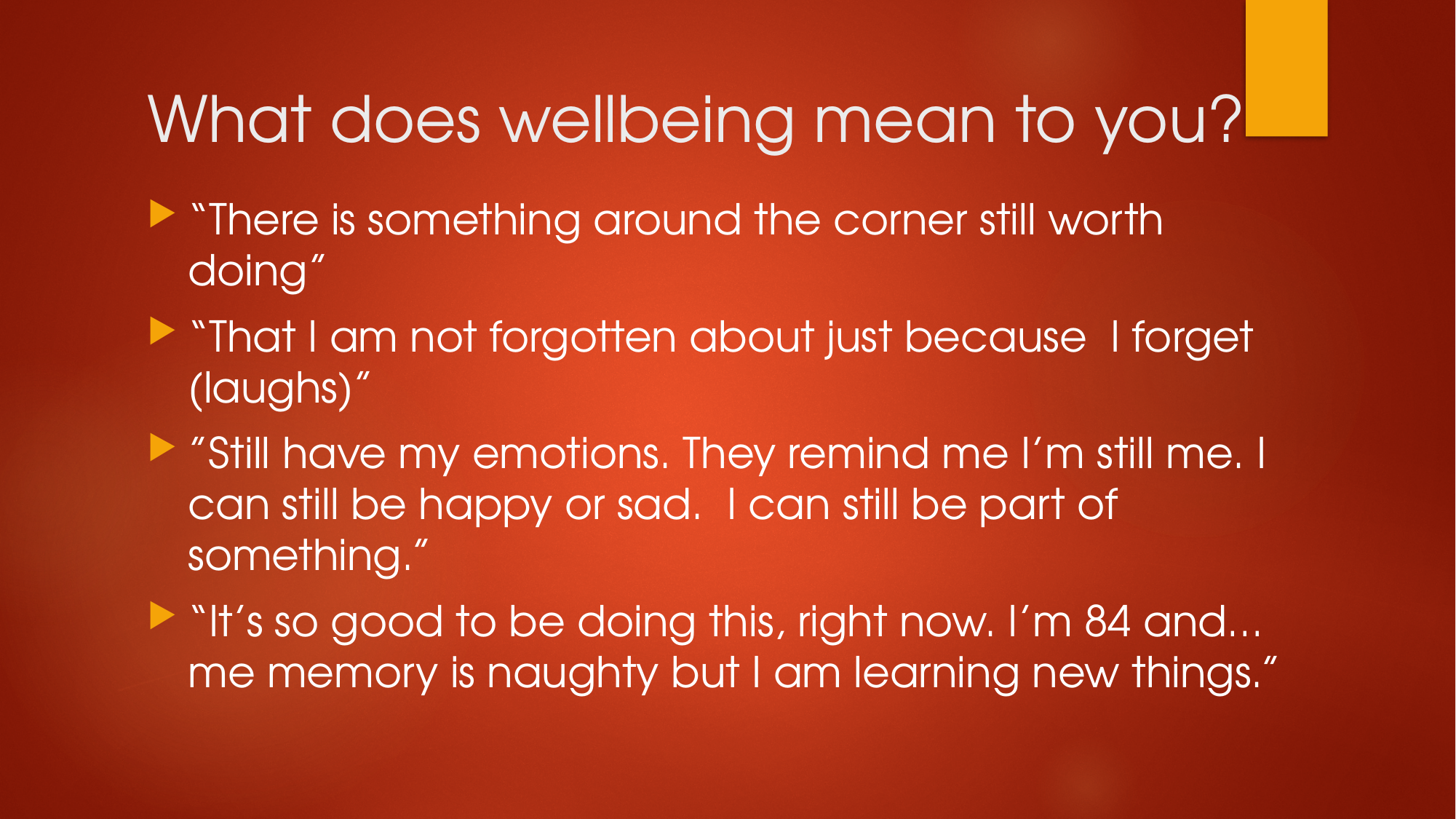

# What does wellbeing mean to you?
“There is something around the corner still worth doing”
“That I am not forgotten about just because  I forget (laughs)”
”Still have my emotions. They remind me I’m still me. I can still be happy or sad.  I can still be part of something.”
“It’s so good to be doing this, right now. I’m 84 and…me memory is naughty but I am learning new things.”